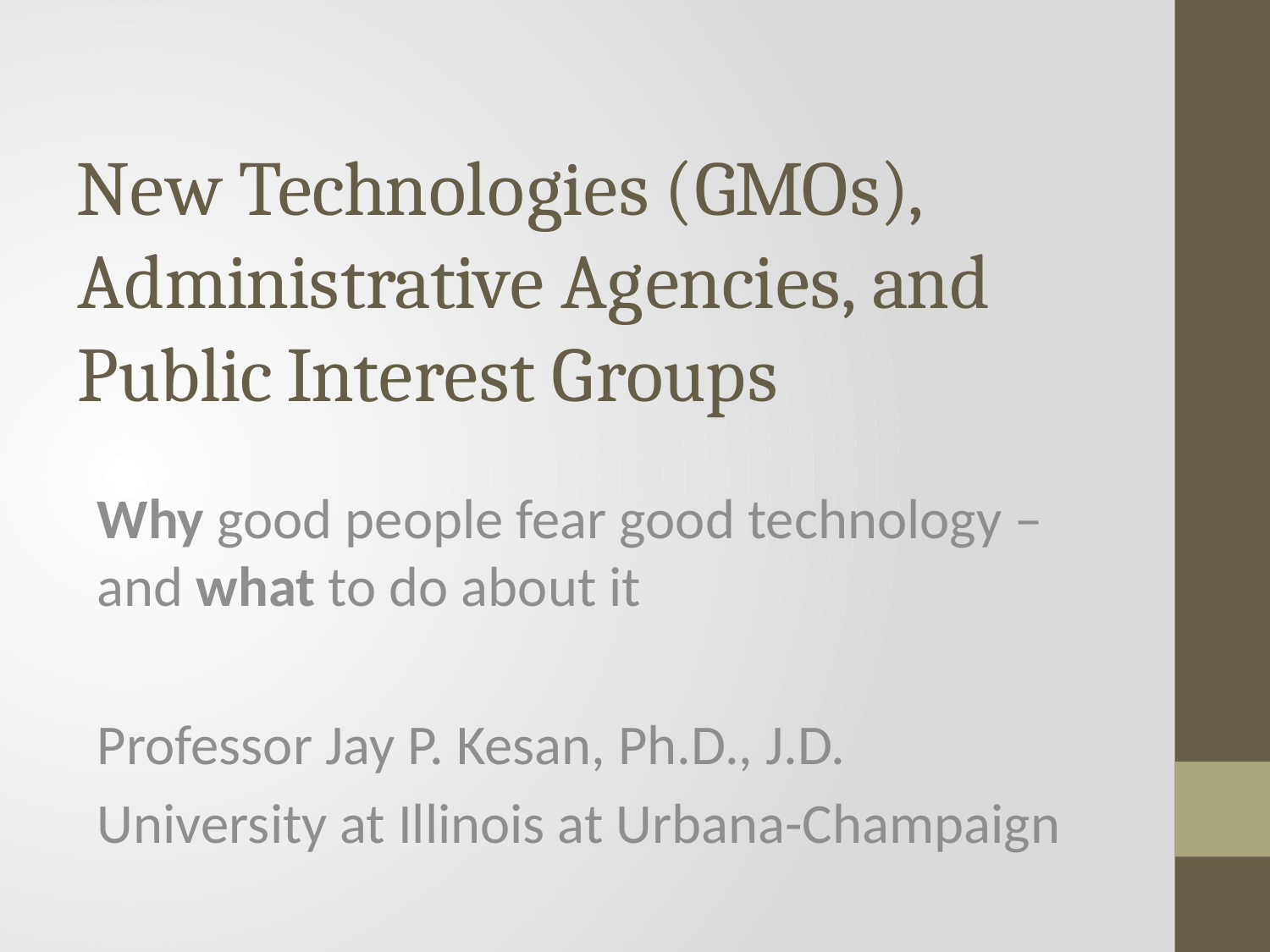

# New Technologies (GMOs), Administrative Agencies, and Public Interest Groups
Why good people fear good technology – and what to do about it

Professor Jay P. Kesan, Ph.D., J.D.
University at Illinois at Urbana-Champaign